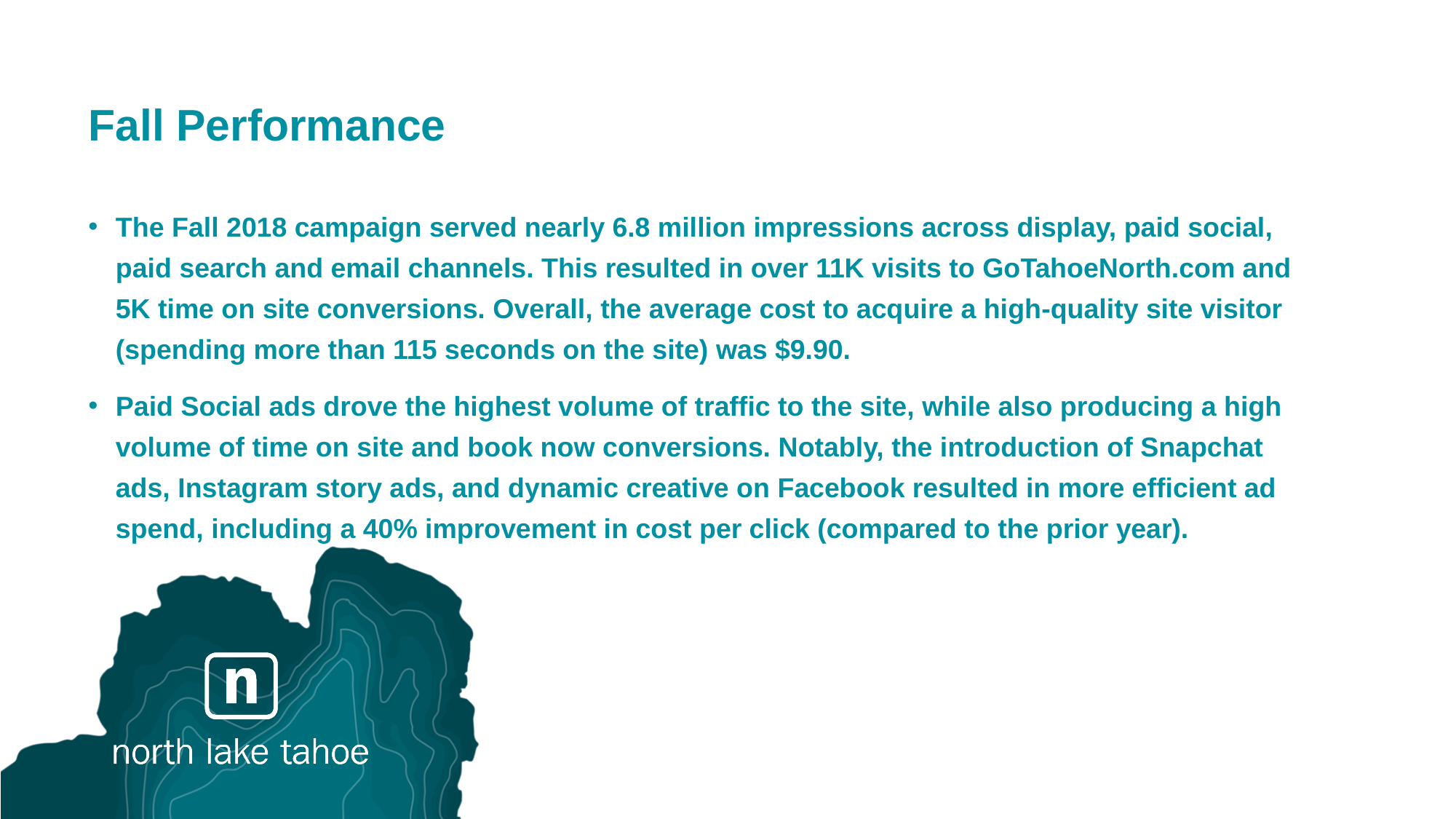

# Fall Performance
The Fall 2018 campaign served nearly 6.8 million impressions across display, paid social, paid search and email channels. This resulted in over 11K visits to GoTahoeNorth.com and 5K time on site conversions. Overall, the average cost to acquire a high-quality site visitor (spending more than 115 seconds on the site) was $9.90.
Paid Social ads drove the highest volume of traffic to the site, while also producing a high volume of time on site and book now conversions. Notably, the introduction of Snapchat ads, Instagram story ads, and dynamic creative on Facebook resulted in more efficient ad spend, including a 40% improvement in cost per click (compared to the prior year).